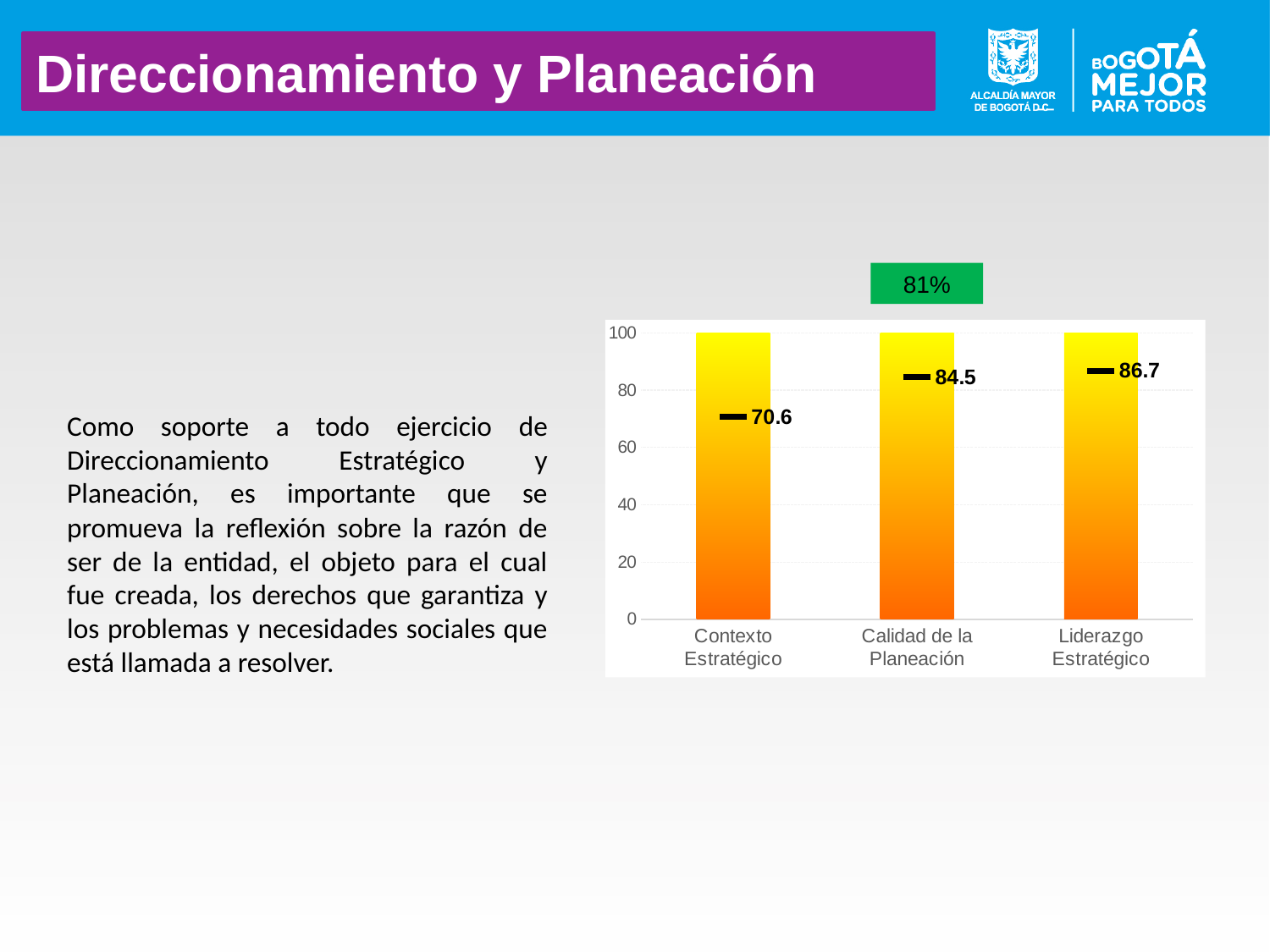

Direccionamiento y Planeación
81%

### Chart

| Category | Rangos | Puntaje actual |
|---|---|---|
| Contexto Estratégico | 100.0 | 70.58823529411767 |
| Calidad de la Planeación | 100.0 | 84.51612903225806 |
| Liderazgo Estratégico | 100.0 | 86.66666666666667 |
Como soporte a todo ejercicio de Direccionamiento Estratégico y Planeación, es importante que se promueva la reflexión sobre la razón de ser de la entidad, el objeto para el cual fue creada, los derechos que garantiza y los problemas y necesidades sociales que está llamada a resolver.